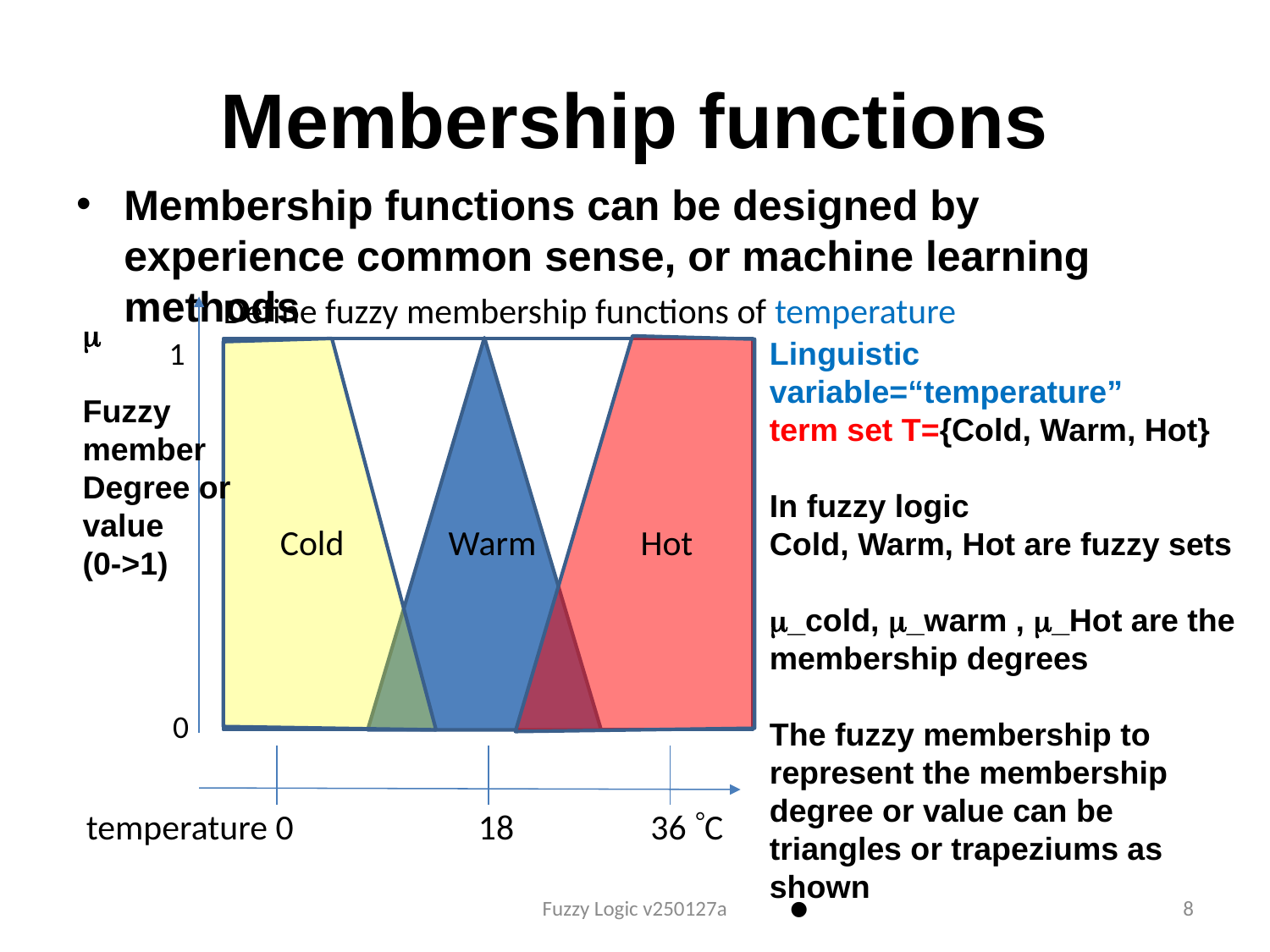

# Membership functions
Membership functions can be designed by experience common sense, or machine learning methods
Define fuzzy membership functions of temperature

μ

Fuzzy
member
Degree or
value
(0->1)
1
Linguistic variable=“temperature”
term set T={Cold, Warm, Hot}

In fuzzy logic
Cold, Warm, Hot are fuzzy sets

μ_cold, μ_warm , μ_Hot are the membership degrees

The fuzzy membership to represent the membership degree or value can be triangles or trapeziums as shown

Cold             Warm             Hot
0
   temperature 0                       18                 36 °C

Fuzzy Logic v250127a
8